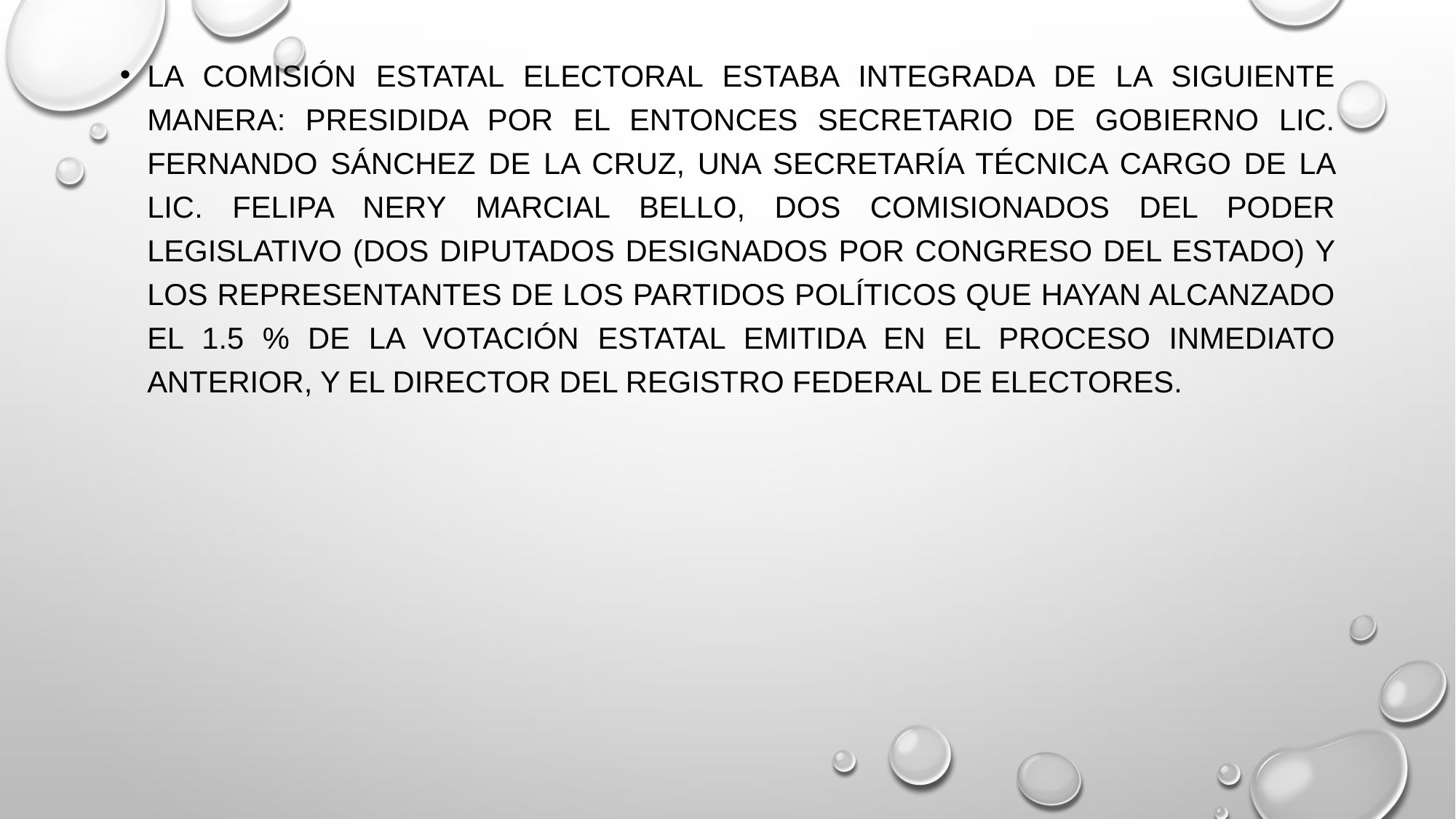

La Comisión Estatal Electoral estaba integrada de la siguiente manera: Presidida por el entonces Secretario de Gobierno Lic. Fernando Sánchez de la Cruz, una Secretaría Técnica cargo de la Lic. Felipa Nery Marcial Bello, dos comisionados del poder legislativo (Dos Diputados designados por Congreso del Estado) Y los representantes de los Partidos Políticos que hayan alcanzado el 1.5 % de la votación estatal emitida en el proceso inmediato anterior, y el Director del Registro Federal de Electores.